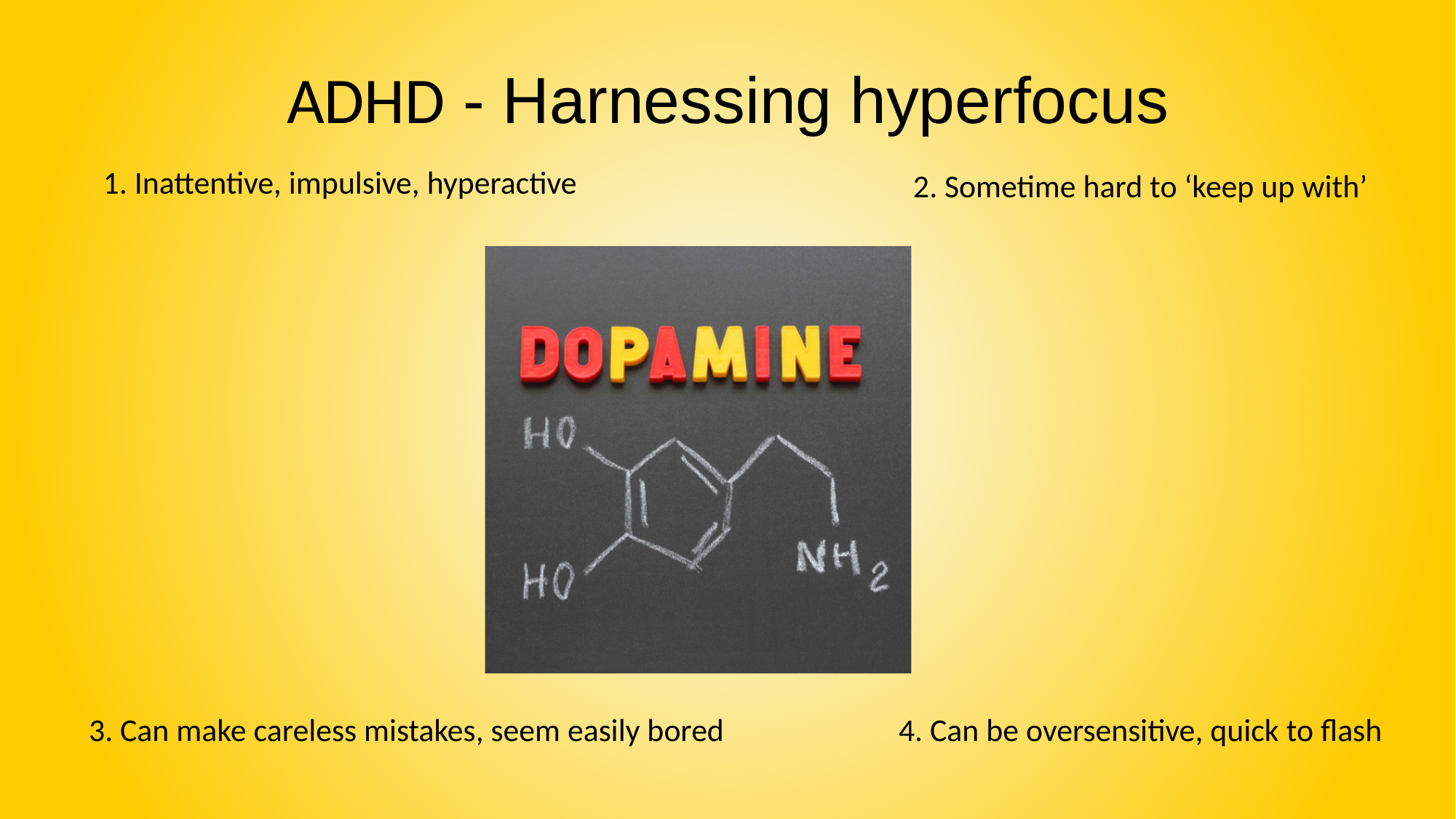

ADHD - Harnessing hyperfocus
1. Inattentive, impulsive, hyperactive
2. Sometime hard to ‘keep up with’

3. Can make careless mistakes, seem easily bored
4. Can be oversensitive, quick to flash